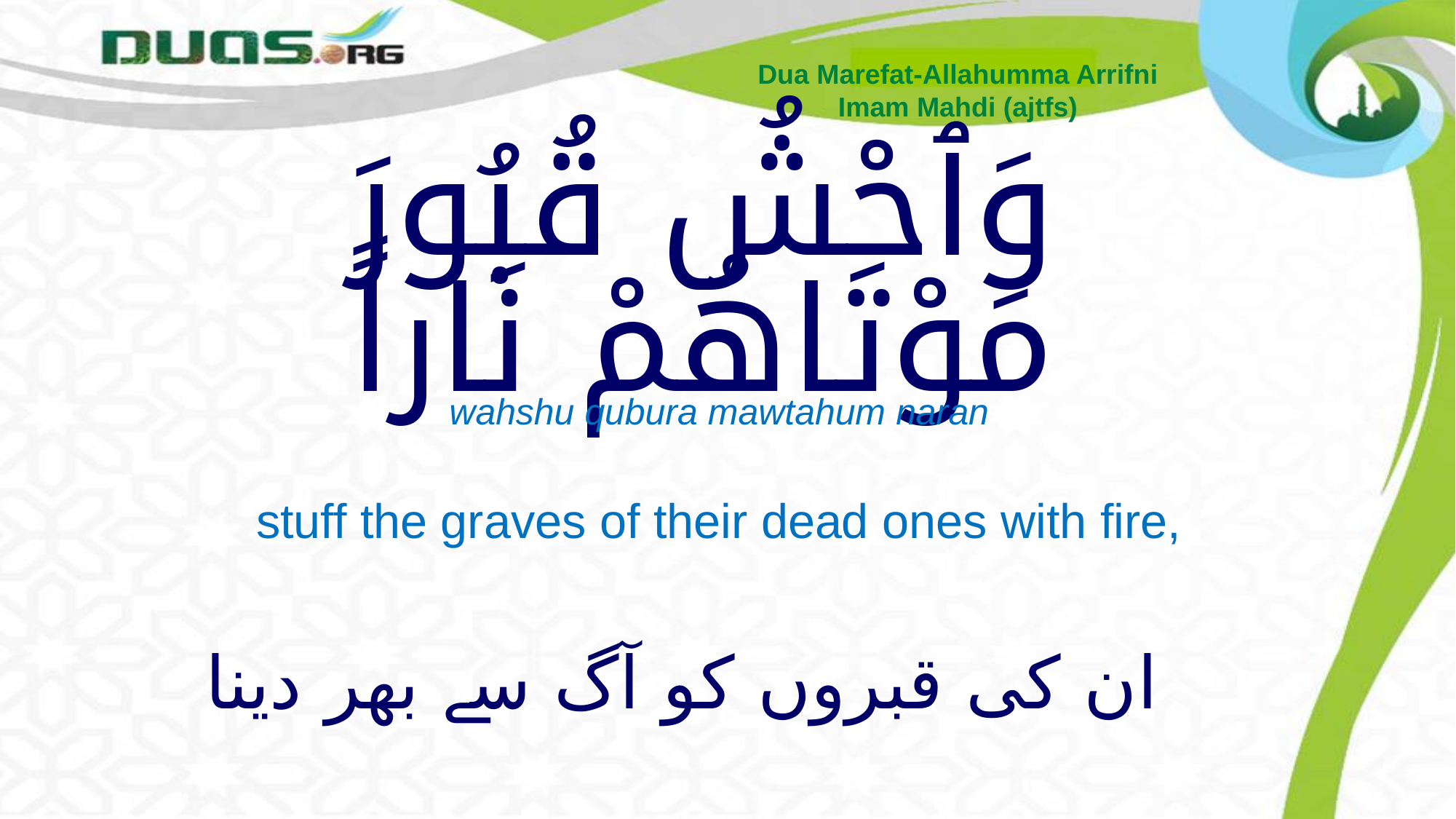

Dua Marefat-Allahumma Arrifni
Imam Mahdi (ajtfs)
# وَٱحْشُ قُبُورَ مَوْتَاهُمْ نَاراً

wahshu qubura mawtahum naran

stuff the graves of their dead ones with fire,
ان کی قبروں کو آگ سے بھر دینا